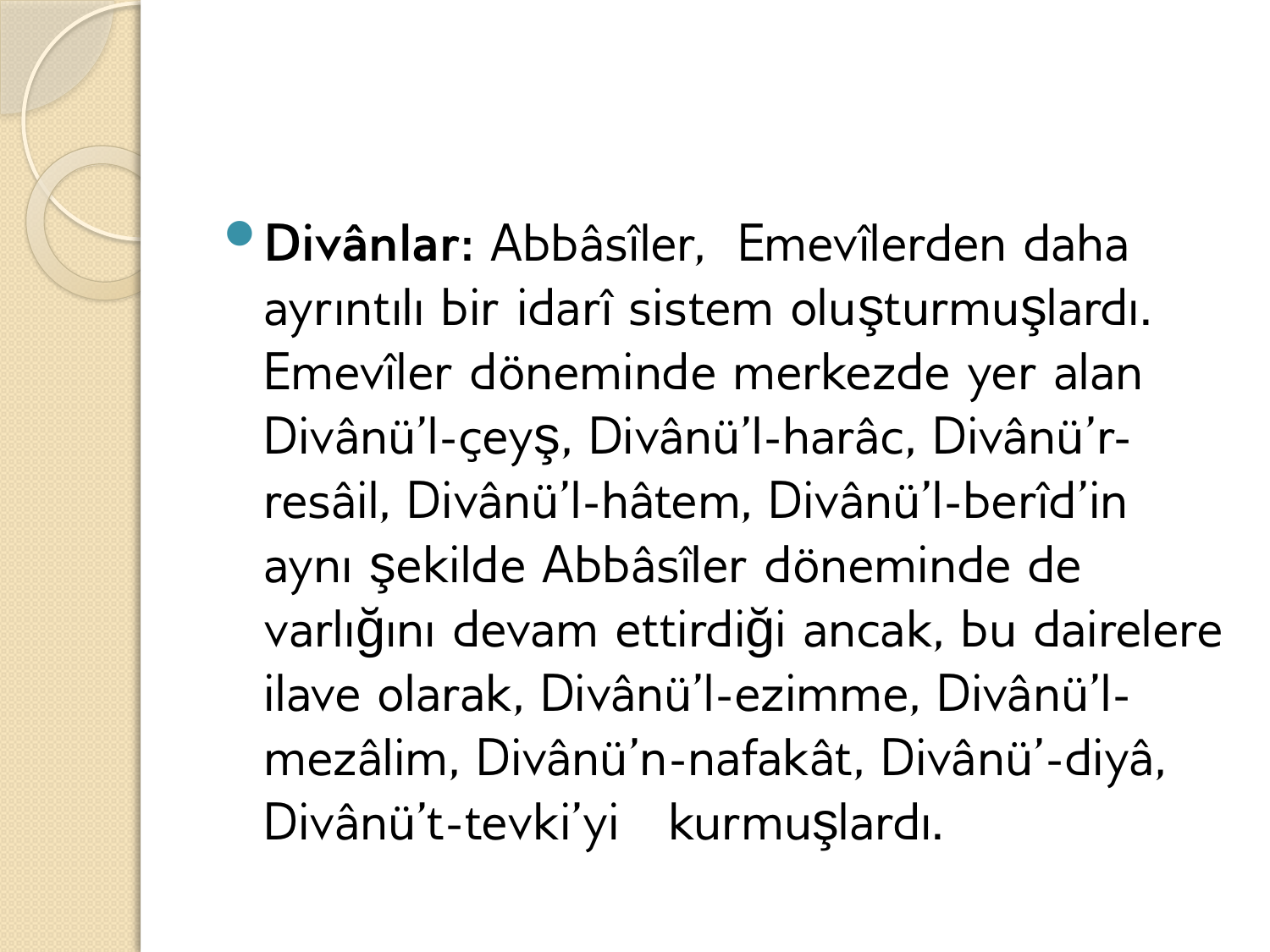

#
Divânlar: Abbâsîler,  Emevîlerden daha ayrıntılı bir idarî sistem oluşturmuşlardı. Emevîler döneminde merkezde yer alan   Divânü’l-çeyş, Divânü’l-harâc, Divânü’r-resâil, Divânü’l-hâtem, Divânü’l-berîd’in aynı şekilde Abbâsîler döneminde de varlığını devam ettirdiği ancak, bu dairelere ilave olarak, Divânü’l-ezimme, Divânü’l-mezâlim, Divânü’n-nafakât, Divânü’-diyâ, Divânü’t-tevki’yi   kurmuşlardı.